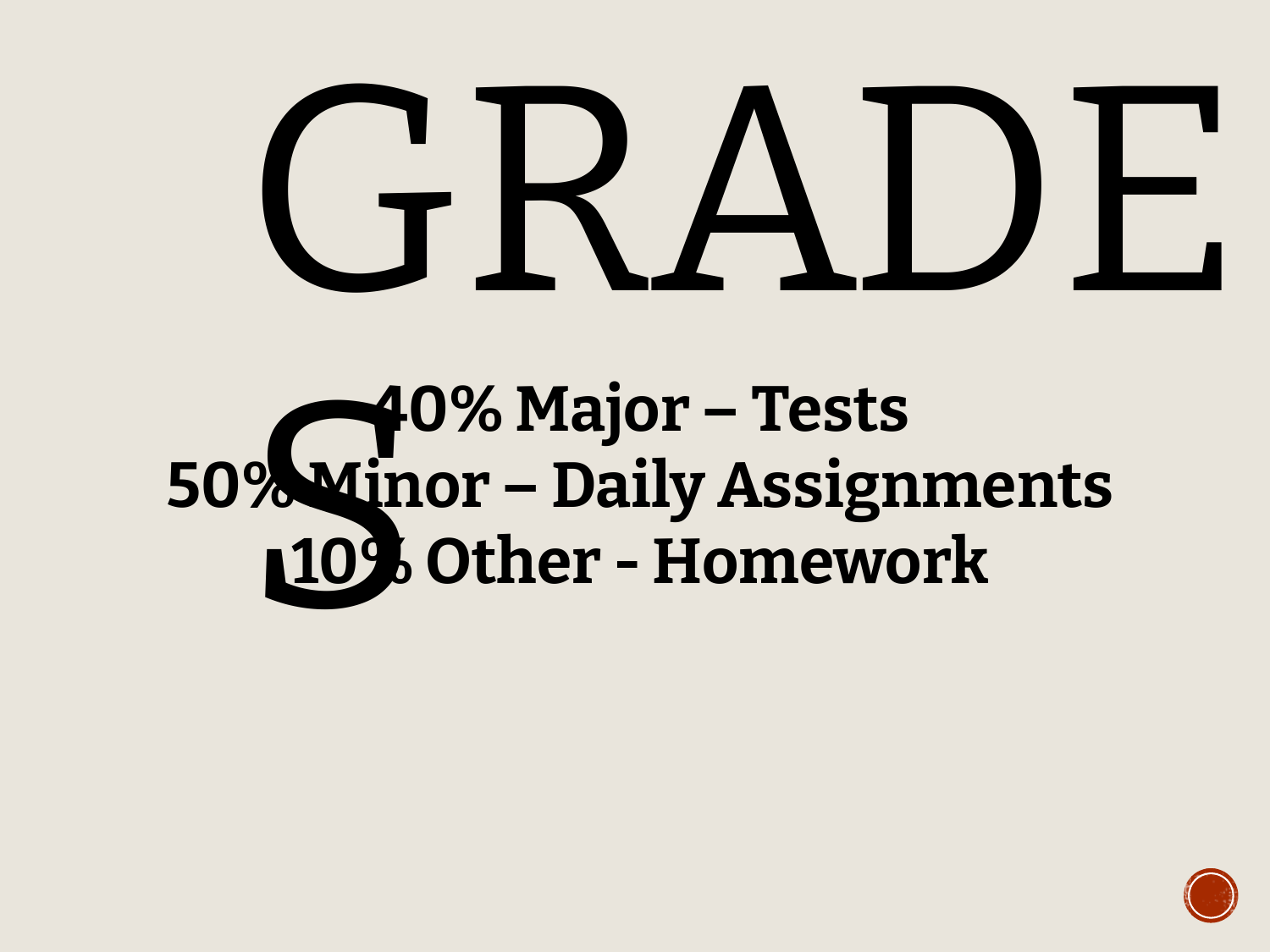

Grades

40% Major – Tests
50% Minor – Daily Assignments
10% Other - Homework